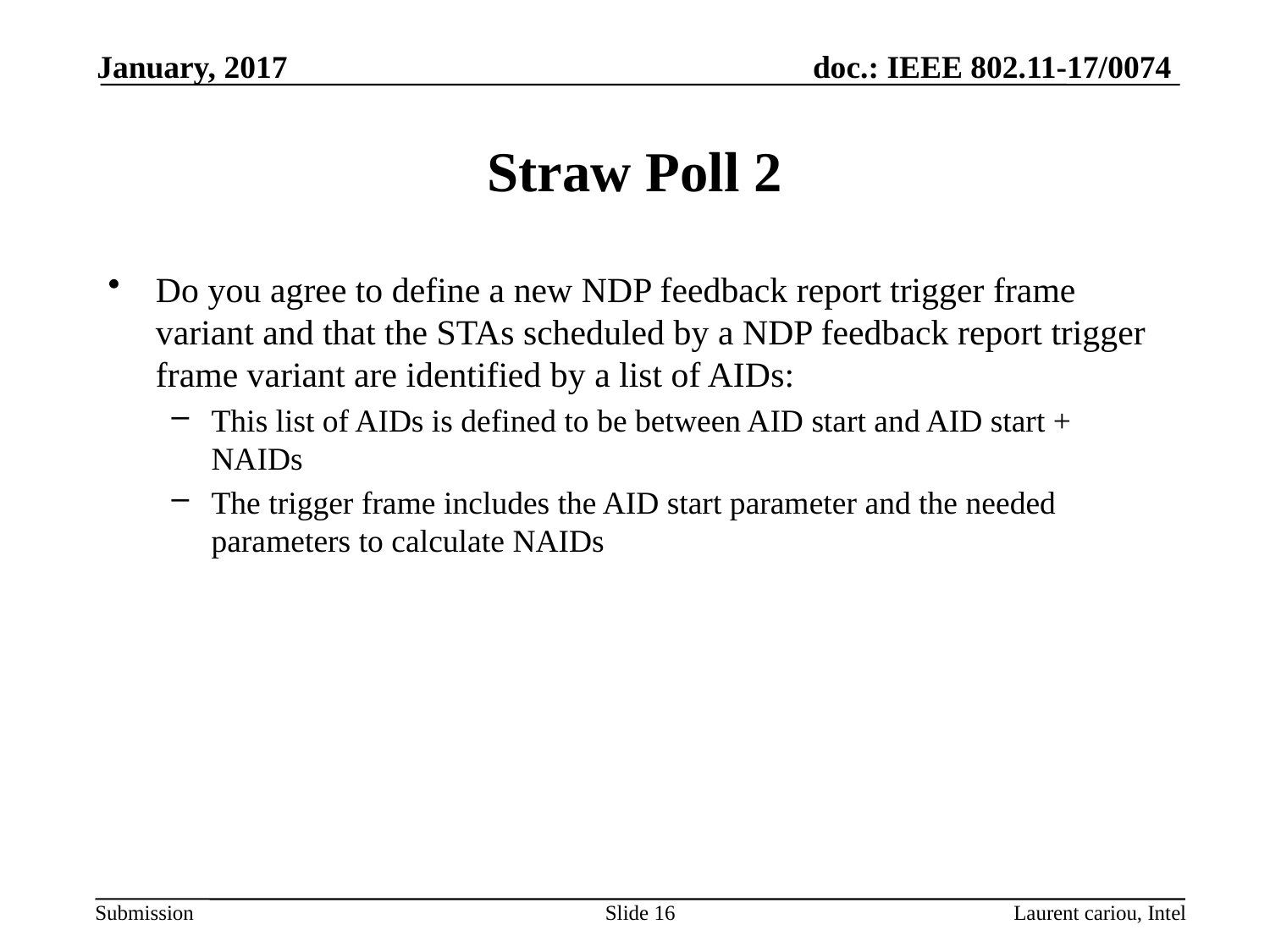

January, 2017
# Straw Poll 2
Do you agree to define a new NDP feedback report trigger frame variant and that the STAs scheduled by a NDP feedback report trigger frame variant are identified by a list of AIDs:
This list of AIDs is defined to be between AID start and AID start + NAIDs
The trigger frame includes the AID start parameter and the needed parameters to calculate NAIDs

Slide 16
Laurent cariou, Intel